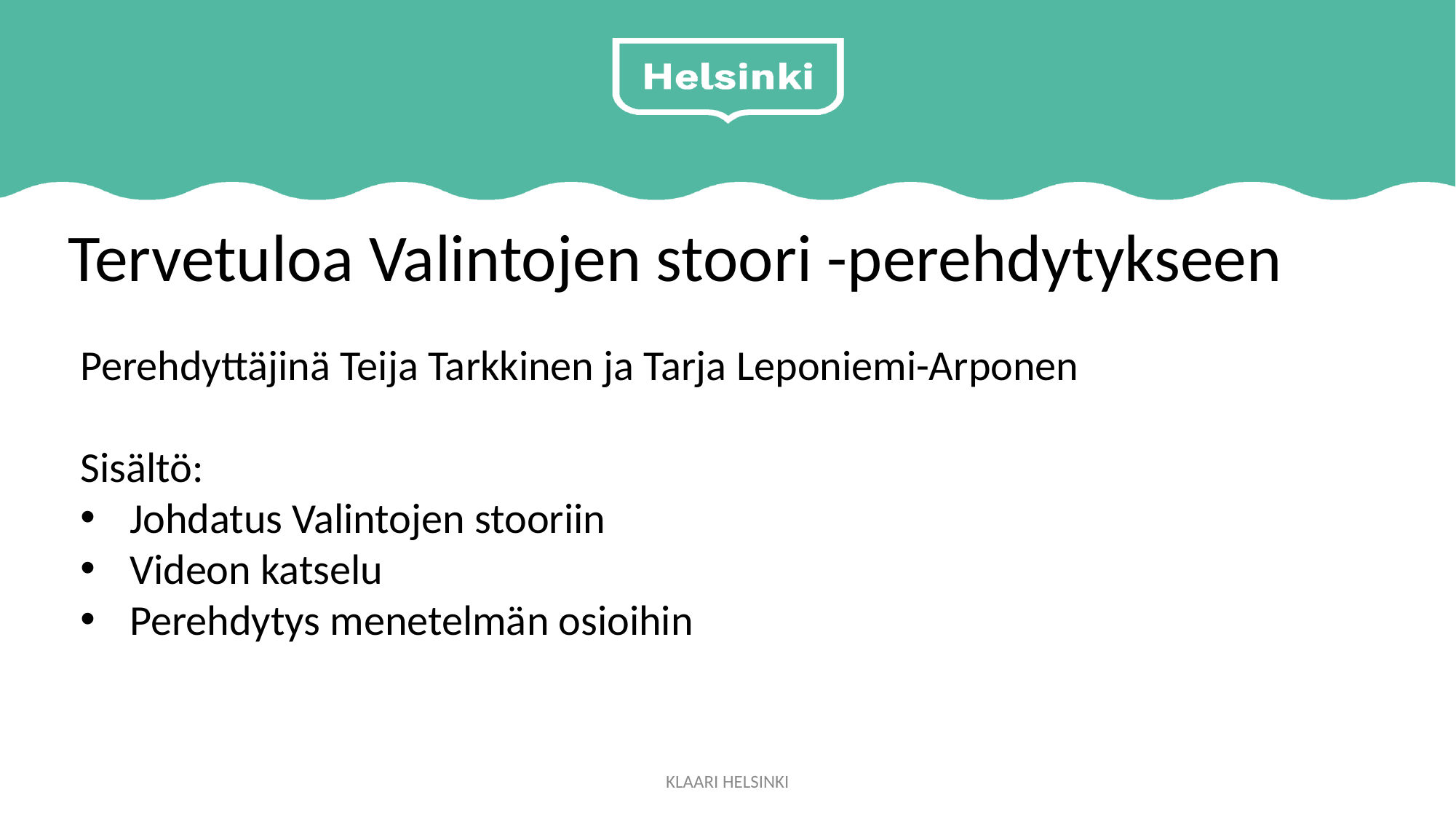

Tervetuloa Valintojen stoori -perehdytykseen
Perehdyttäjinä Teija Tarkkinen ja Tarja Leponiemi-Arponen

Sisältö:
Johdatus Valintojen stooriin
Videon katselu
Perehdytys menetelmän osioihin
KLAARI HELSINKI